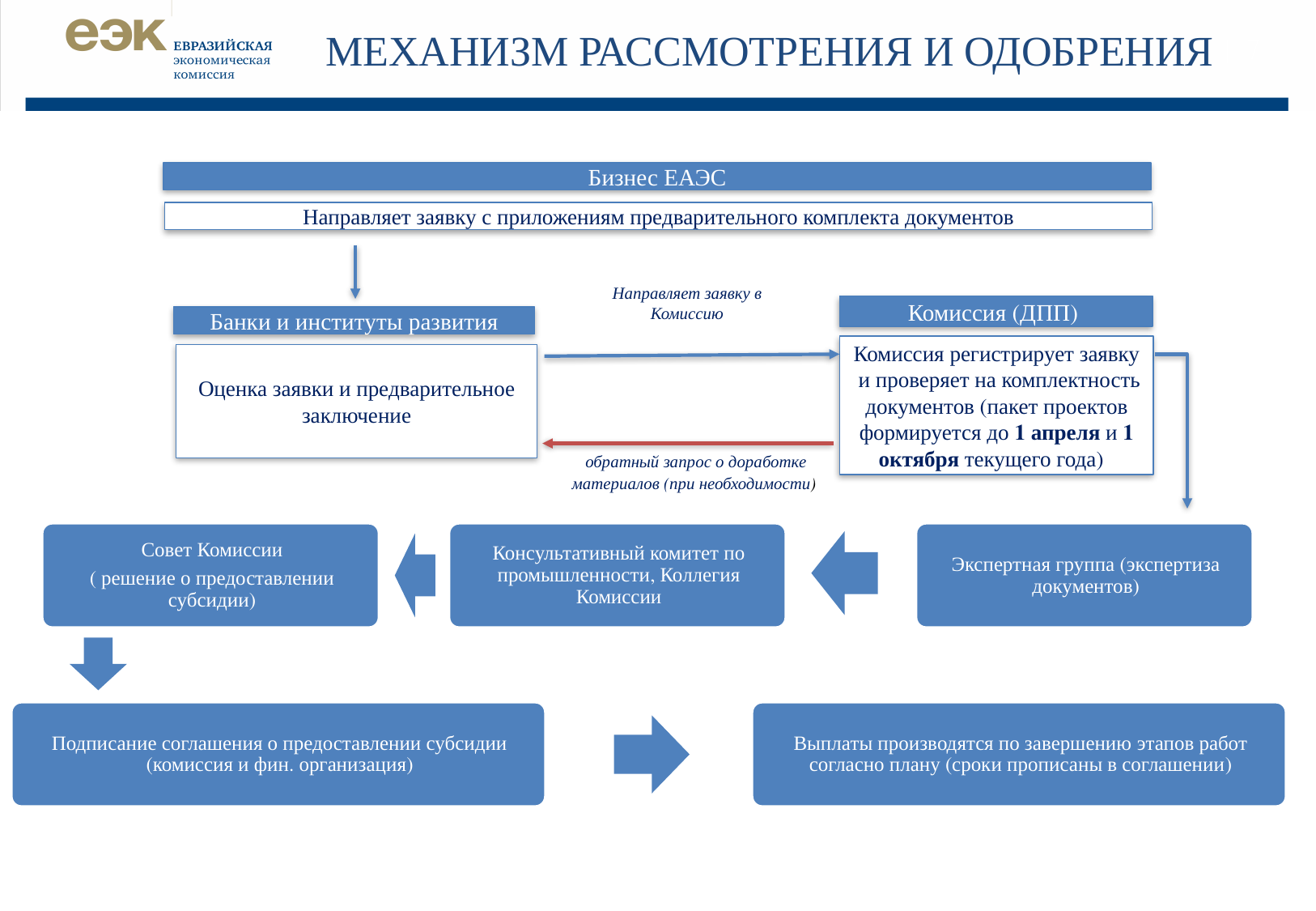

|  7
# МЕХАНИЗМ РАССМОТРЕНИЯ И ОДОБРЕНИЯ
Бизнес ЕАЭС
Направляет заявку с приложениям предварительного комплекта документов
Направляет заявку в Комиссию
Комиссия (ДПП)
Банки и институты развития
Комиссия регистрирует заявку  и проверяет на комплектность документов (пакет проектов формируется до 1 апреля и 1 октября текущего года)
Оценка заявки и предварительное заключение
 обратный запрос о доработке материалов (при необходимости)
Совет Комиссии
( решение о предоставлении субсидии)

Консультативный комитет по промышленности, Коллегия Комиссии

Экспертная группа (экспертиза документов)

Подписание соглашения о предоставлении субсидии (комиссия и фин. организация)

Выплаты производятся по завершению этапов работ согласно плану (сроки прописаны в соглашении)